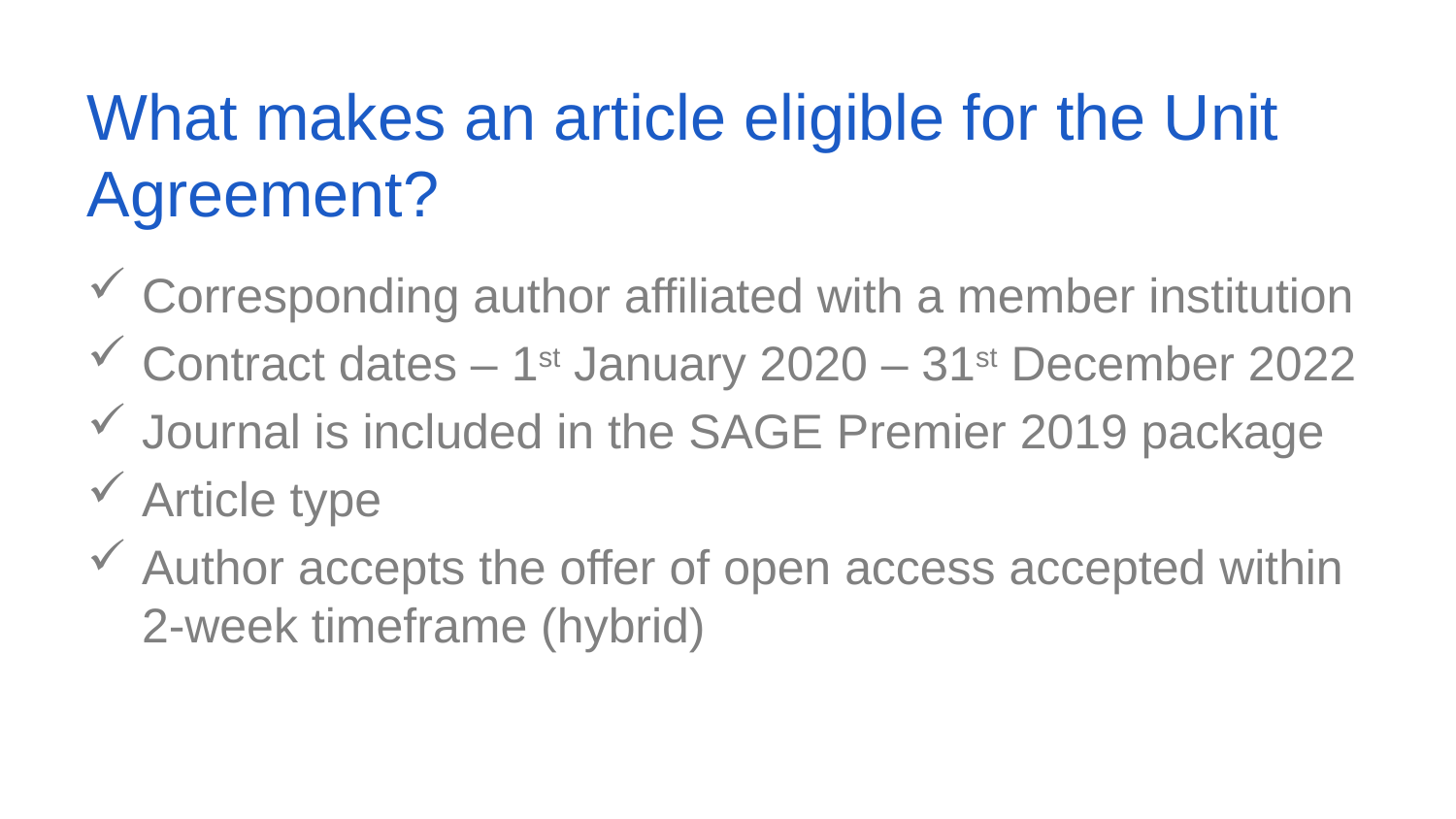

# What makes an article eligible for the Unit Agreement?
Corresponding author affiliated with a member institution
Contract dates – 1st January 2020 – 31st December 2022
Journal is included in the SAGE Premier 2019 package
Article type
Author accepts the offer of open access accepted within 2-week timeframe (hybrid)